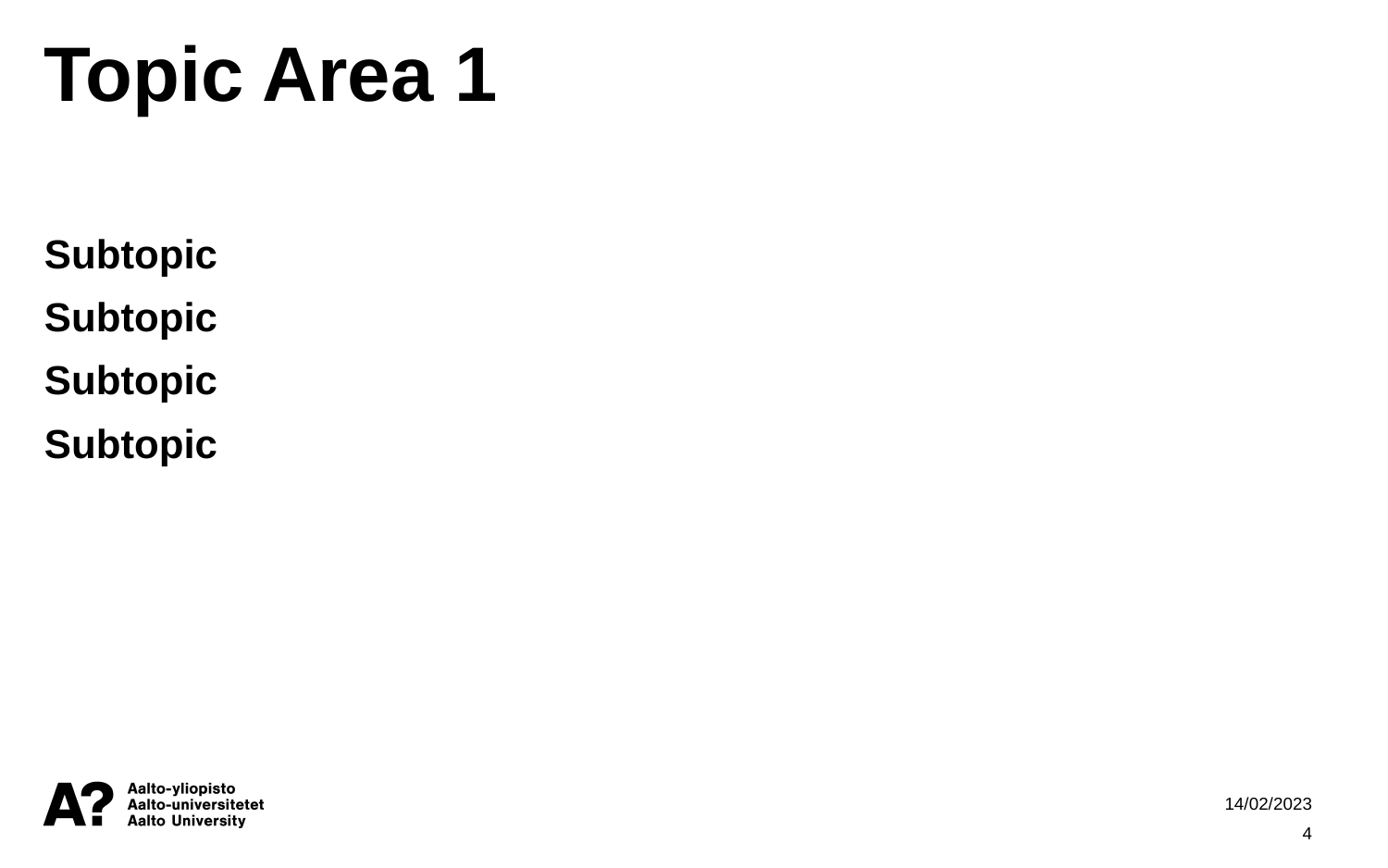

Topic Area 1
Subtopic
Subtopic
Subtopic
Subtopic
14/02/2023
4